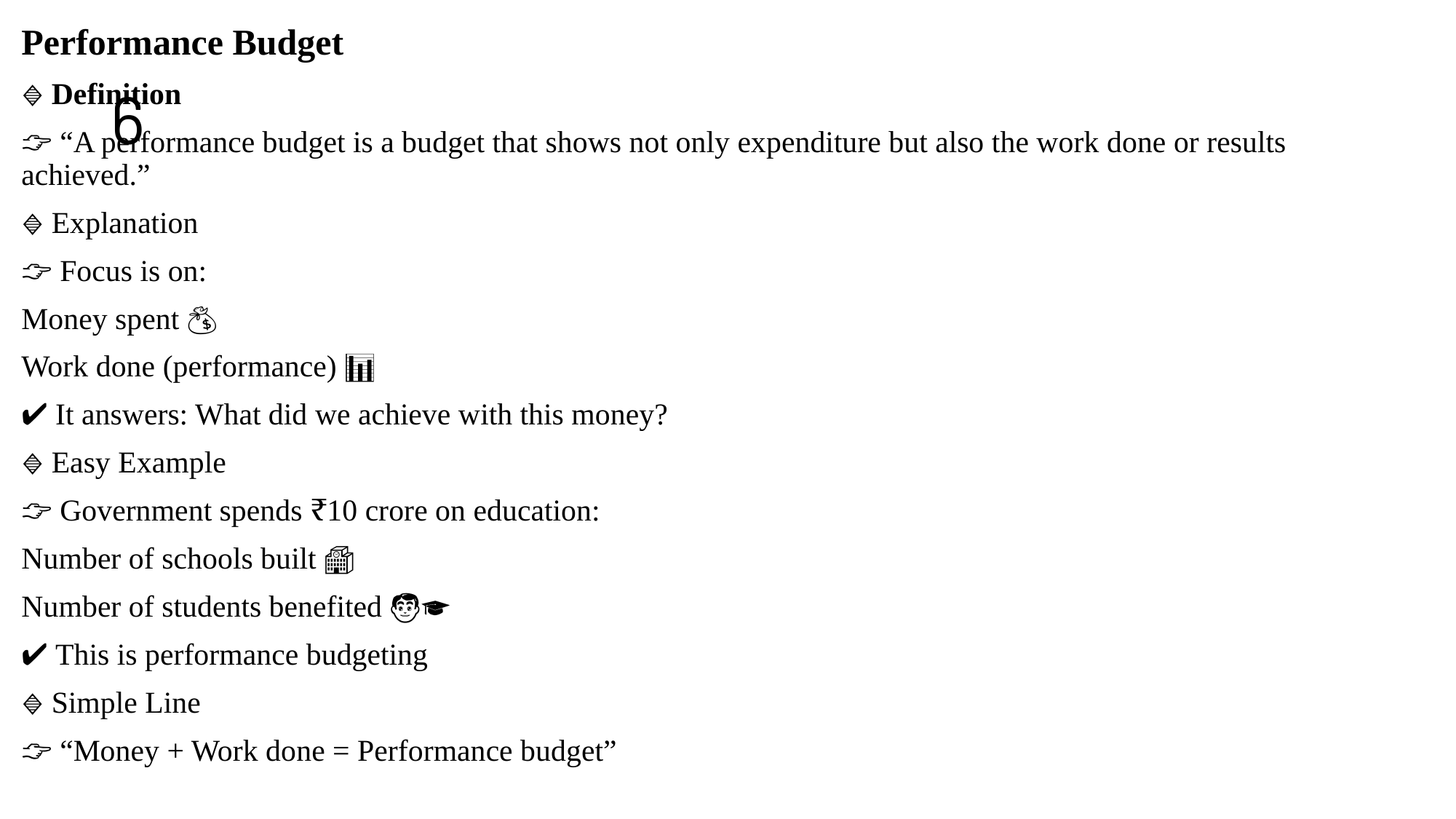

Performance Budget
🔹 Definition
👉 “A performance budget is a budget that shows not only expenditure but also the work done or results achieved.”
🔹 Explanation
👉 Focus is on:
Money spent 💰
Work done (performance) 📊
✔ It answers: What did we achieve with this money?
🔹 Easy Example
👉 Government spends ₹10 crore on education:
Number of schools built 🏫
Number of students benefited 👨‍🎓
✔ This is performance budgeting
🔹 Simple Line
👉 “Money + Work done = Performance budget”
# 6